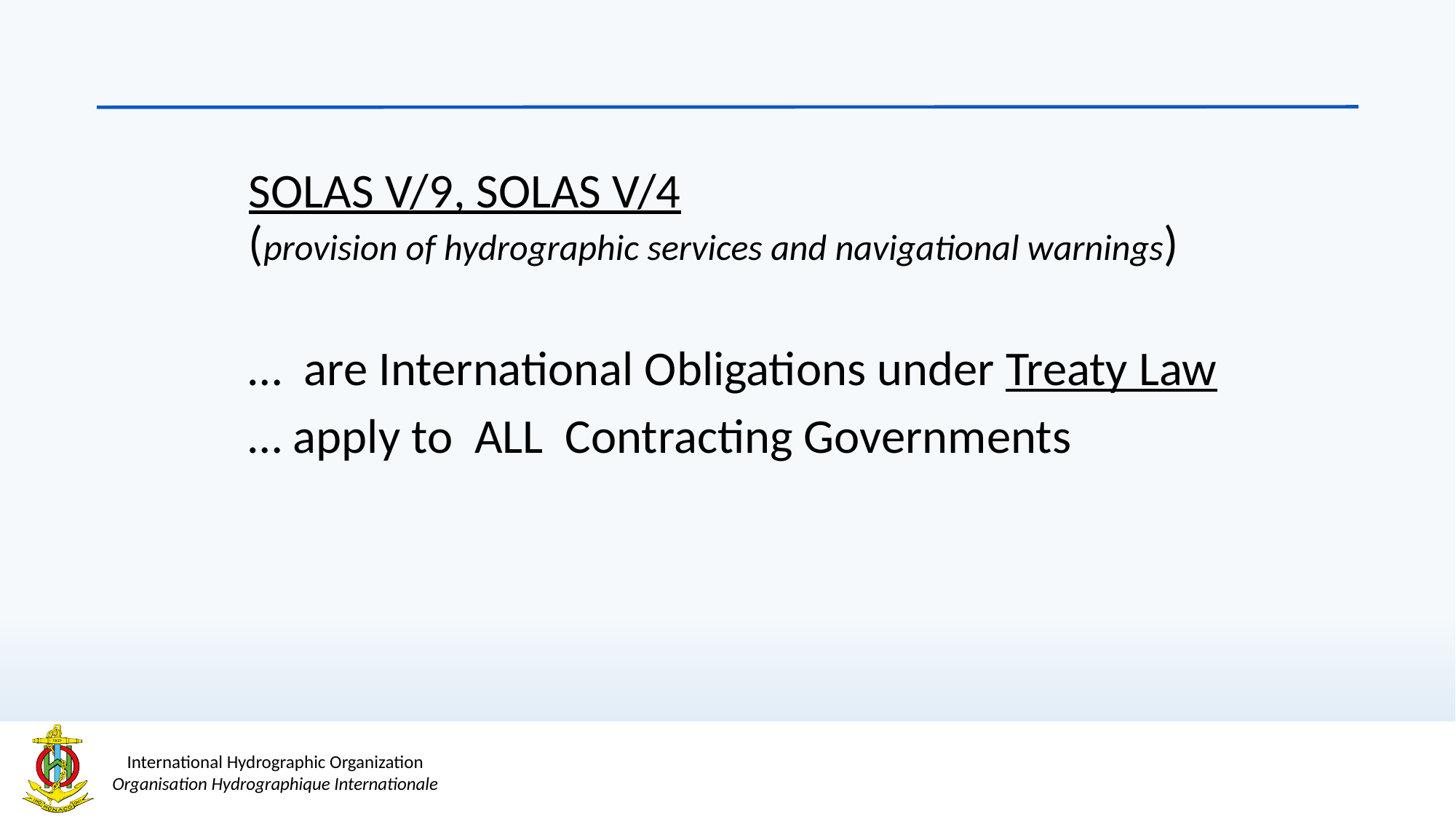

SOLAS V/9, SOLAS V/4
(provision of hydrographic services and navigational warnings)
…  are International Obligations under Treaty Law
… apply to  ALL  Contracting Governments